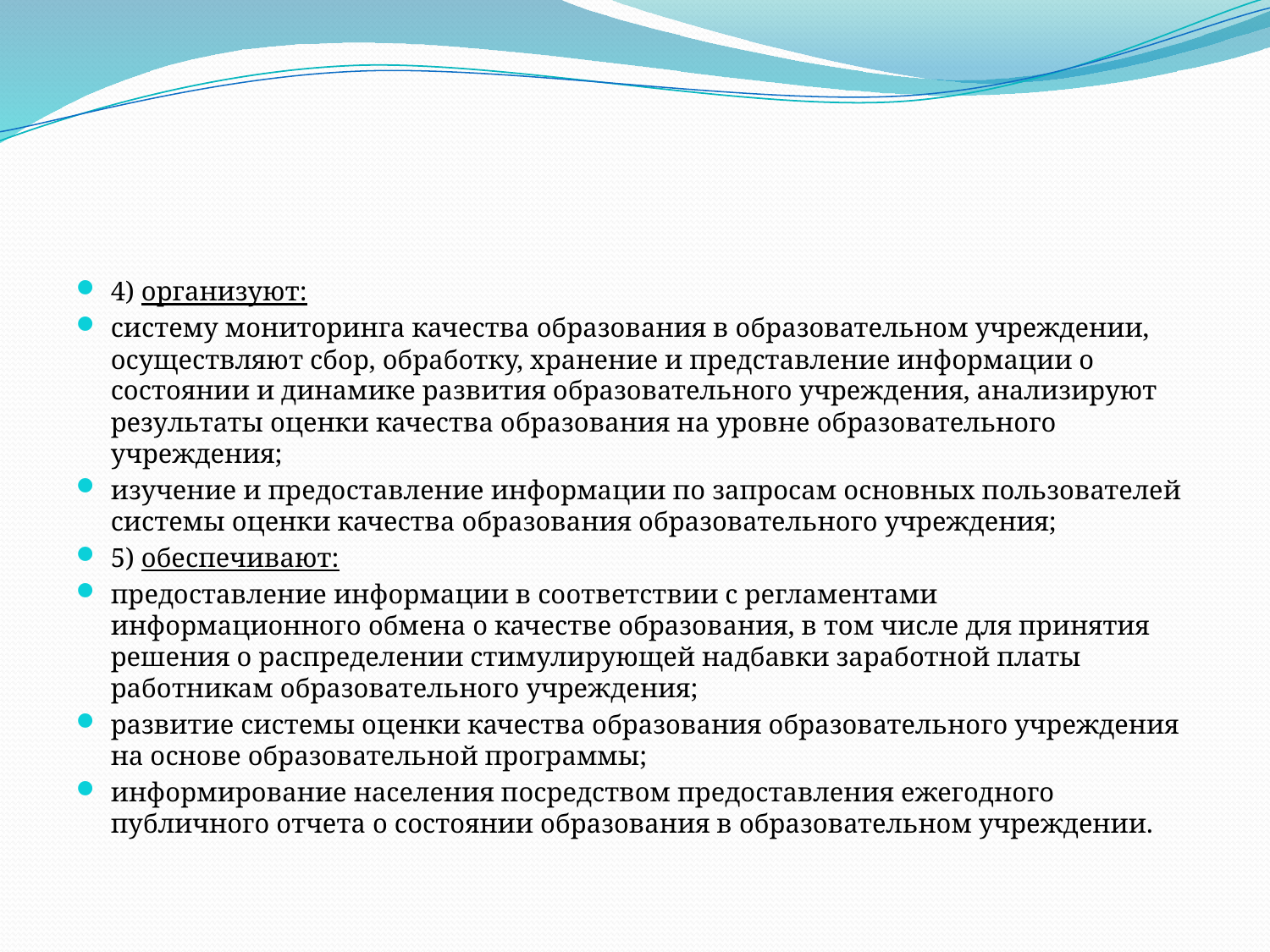

#
4) организуют:
систему мониторинга качества образования в образовательном учреждении, осуществляют сбор, обработку, хранение и представление информации о состоянии и динамике развития образовательного учреждения, анализируют результаты оценки качества образования на уровне образовательного учреждения;
изучение и предоставление информации по запросам основных пользователей системы оценки качества образования образовательного учреждения;
5) обеспечивают:
предоставление информации в соответствии с регламентами информационного обмена о качестве образования, в том числе для принятия решения о распределении стимулирующей надбавки заработной платы работникам образовательного учреждения;
развитие системы оценки качества образования образовательного учреждения на основе образовательной программы;
информирование населения посредством предоставления ежегодного публичного отчета о состоянии образования в образовательном учреждении.